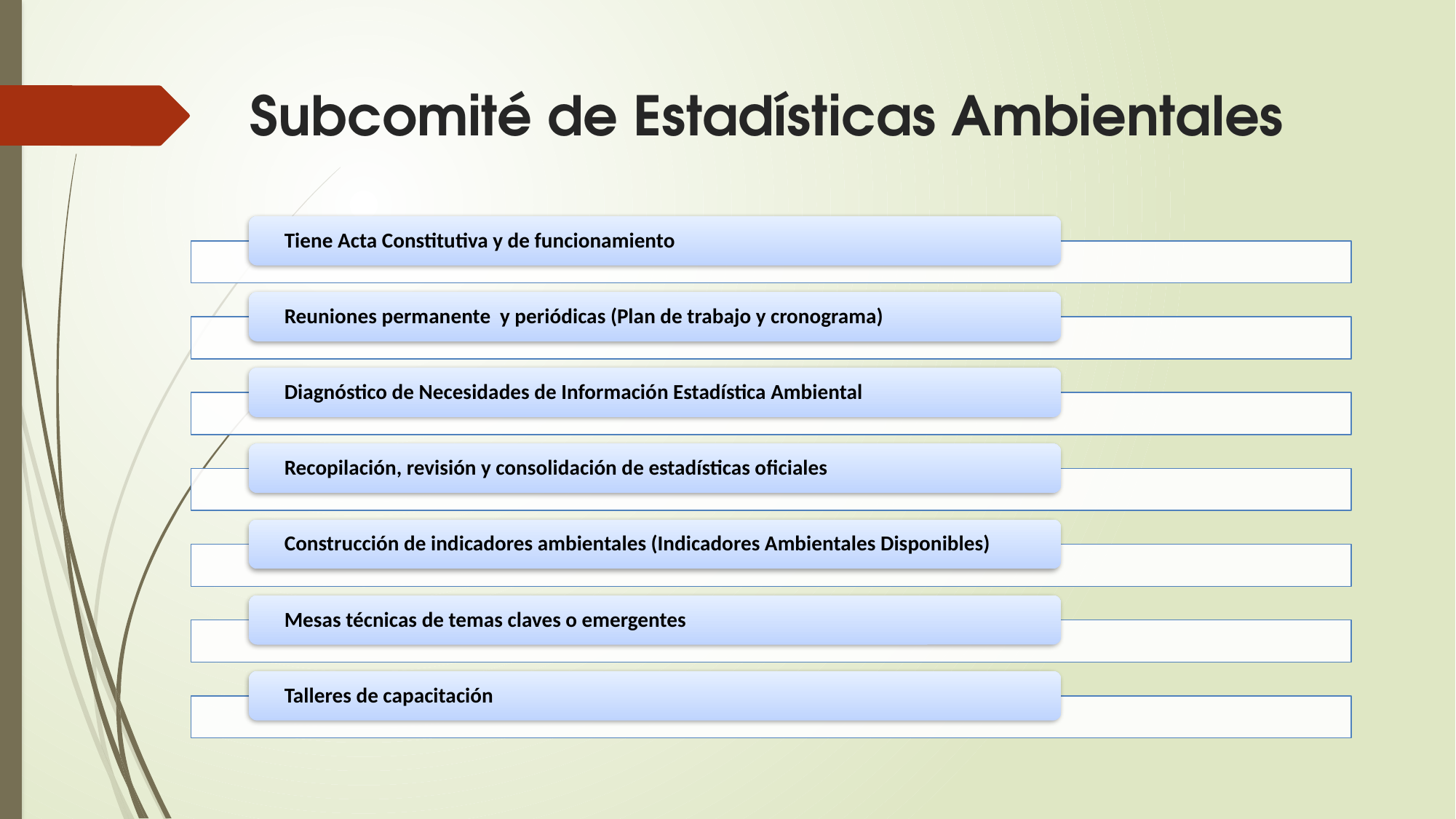

# Subcomité de Estadísticas Ambientales
Tiene Acta Constitutiva y de funcionamiento
Reuniones permanente  y periódicas (Plan de trabajo y cronograma)
Diagnóstico de Necesidades de Información Estadística Ambiental
Recopilación, revisión y consolidación de estadísticas oficiales
Construcción de indicadores ambientales (Indicadores Ambientales Disponibles)
Mesas técnicas de temas claves o emergentes
Talleres de capacitación